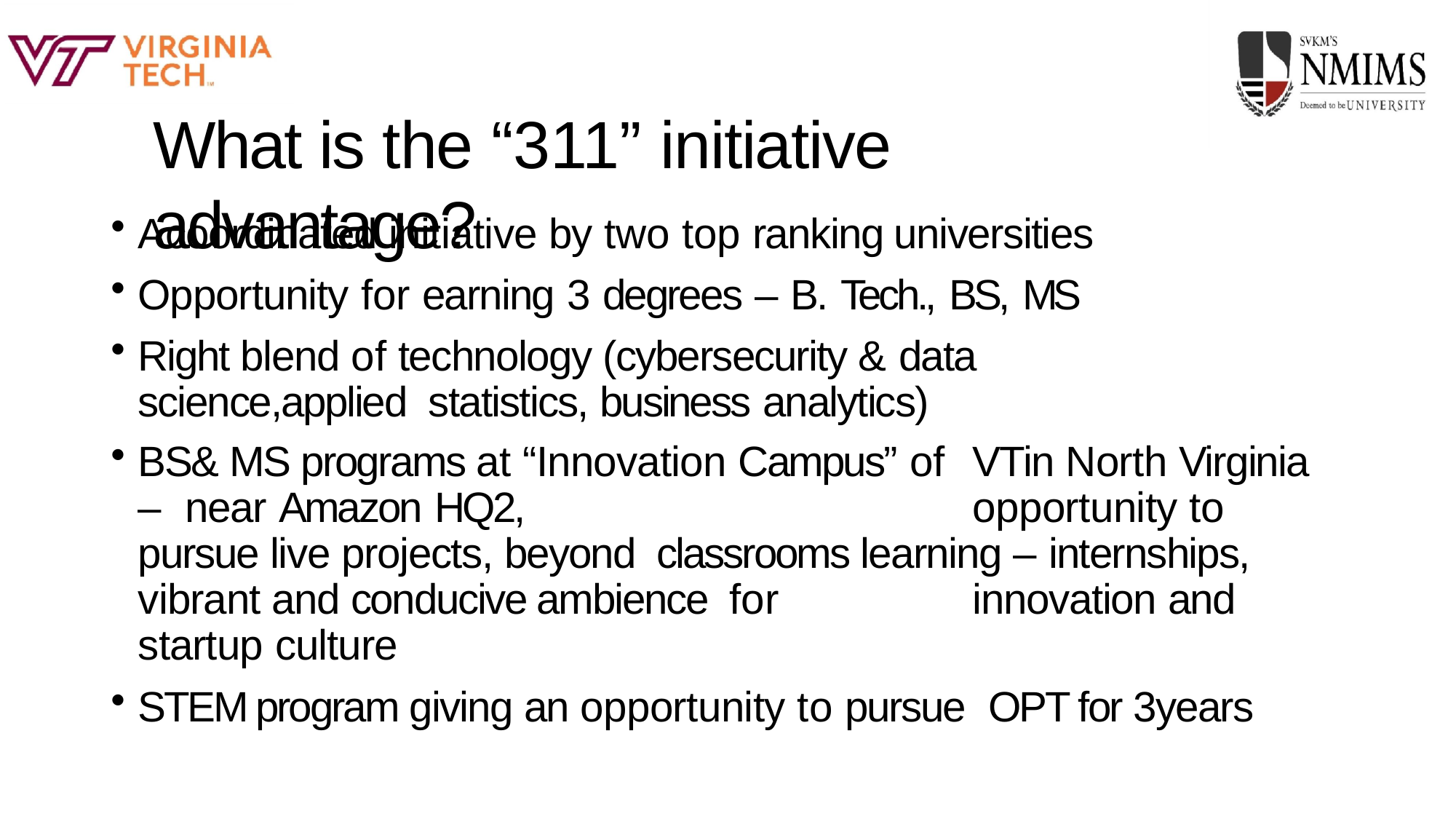

# What is the “311” initiative advantage?
Acoordinated initiative by two top ranking universities
Opportunity for earning 3 degrees – B. Tech., BS, MS
Right blend of technology (cybersecurity & data science,applied  statistics, business analytics)
BS& MS programs at “Innovation Campus” of	VTin North Virginia –  near Amazon HQ2,	opportunity to pursue live projects, beyond  classrooms learning – internships, vibrant and conducive ambience  for	innovation and startup culture
STEM program giving an opportunity to pursue  OPT for 3years